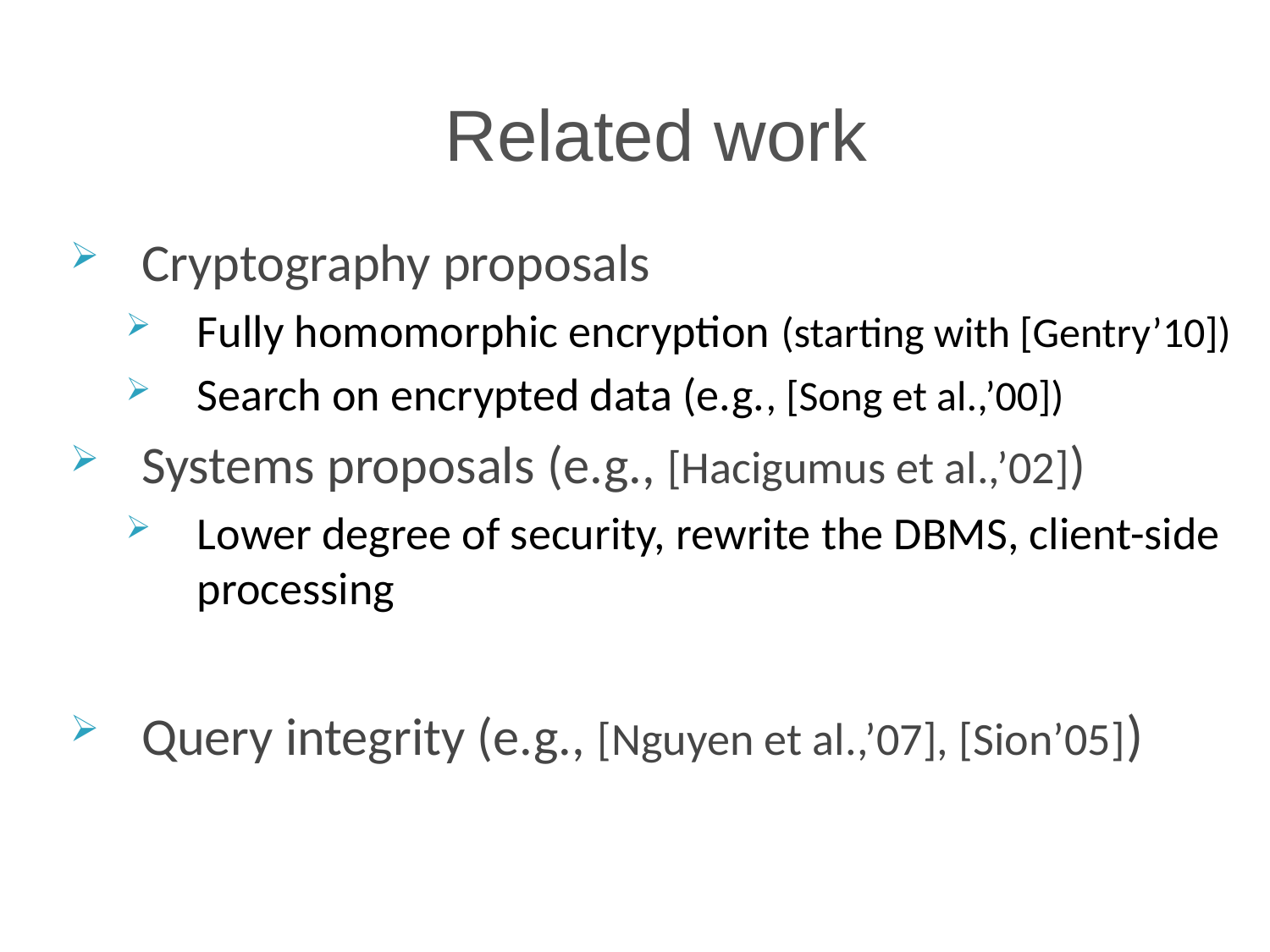

Related work
Cryptography proposals
Fully homomorphic encryption (starting with [Gentry’10])
Search on encrypted data (e.g., [Song et al.,’00])
Systems proposals (e.g., [Hacigumus et al.,’02])
Lower degree of security, rewrite the DBMS, client-side processing

Query integrity (e.g., [Nguyen et al.,’07], [Sion’05])